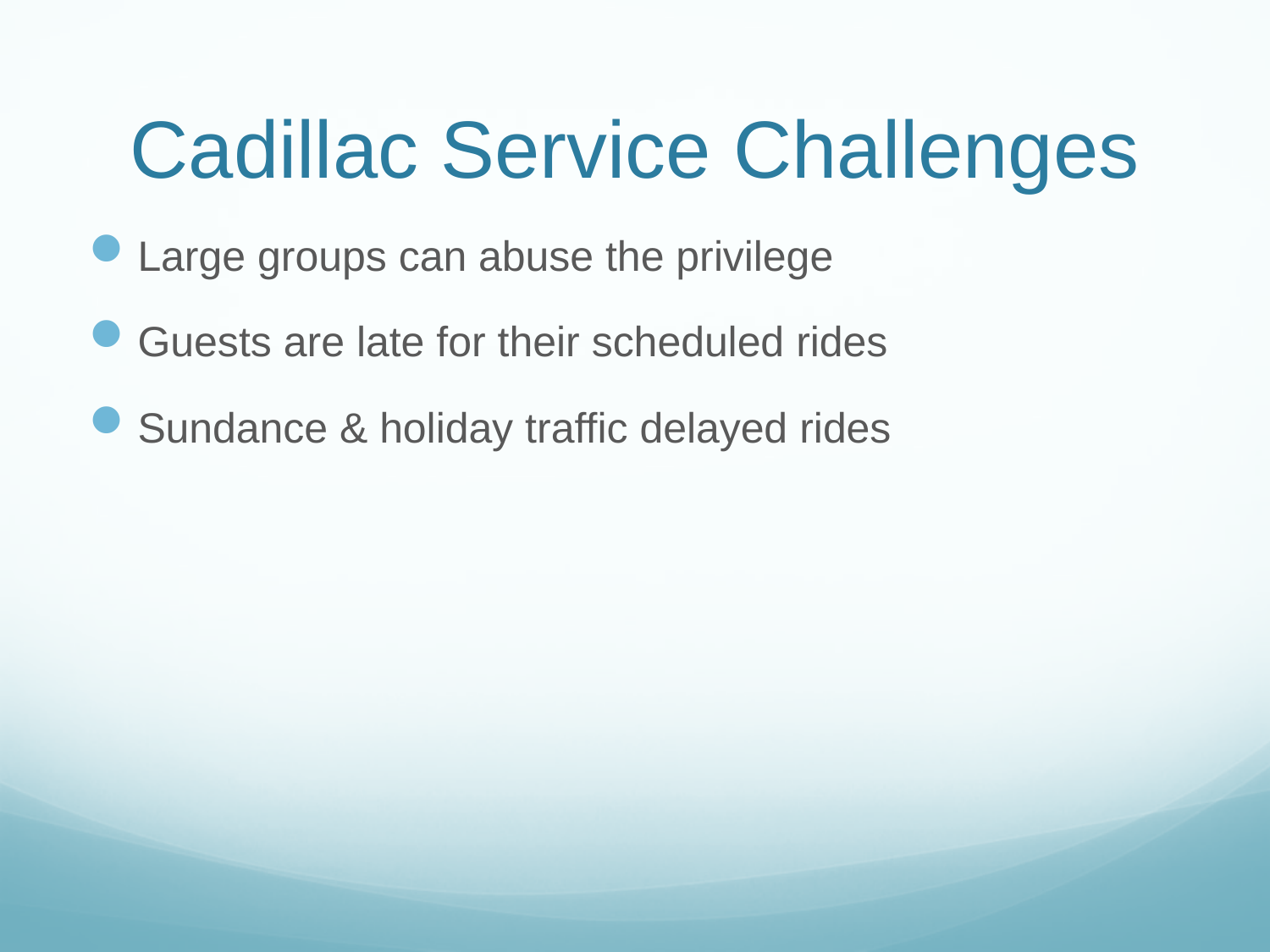

# Cadillac Service Challenges
Large groups can abuse the privilege
Guests are late for their scheduled rides
Sundance & holiday traffic delayed rides